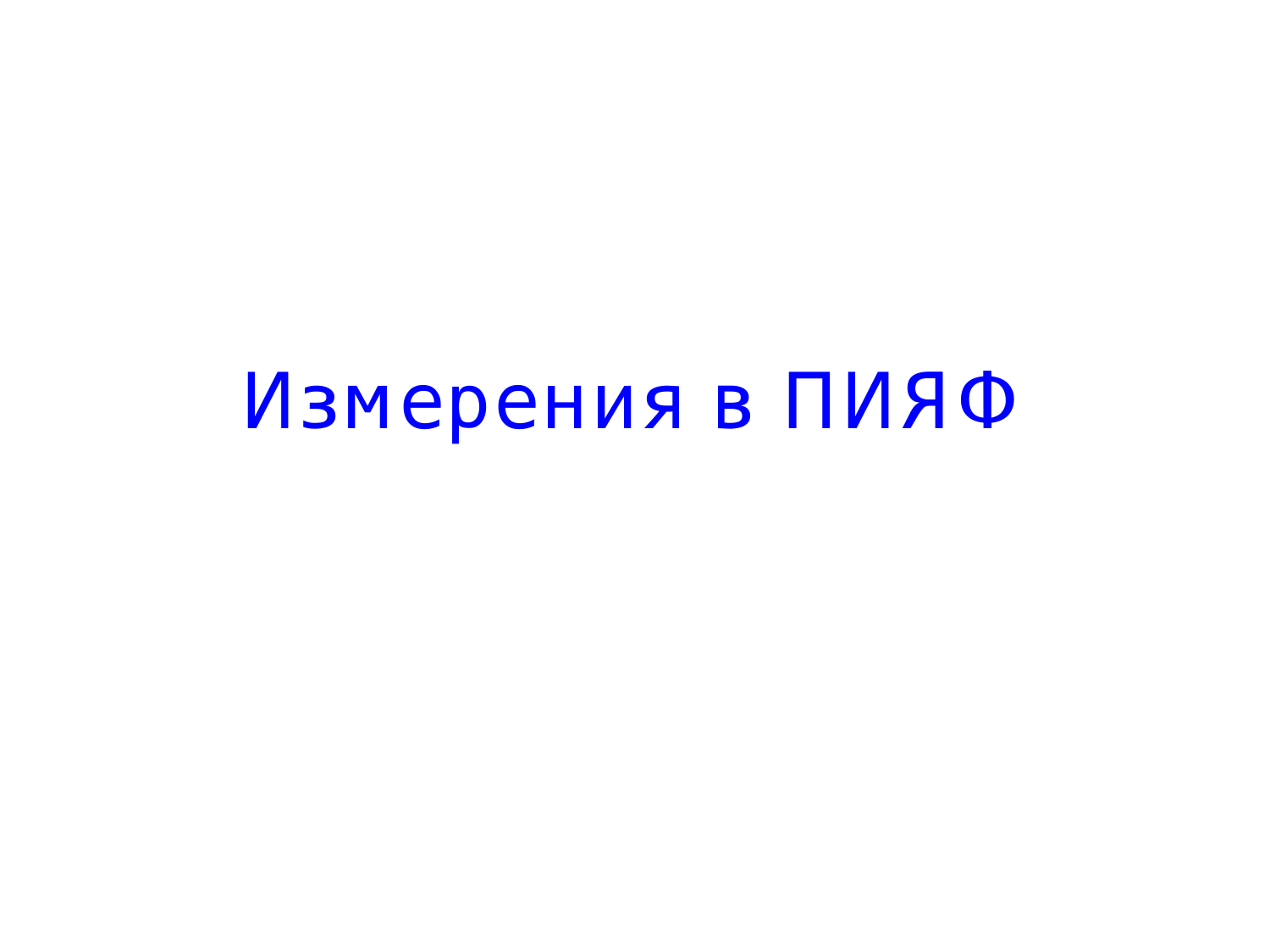

24.12.2012
Ученый Совет ОФВЭ ПИЯФ
18
Измерения в ПИЯФ